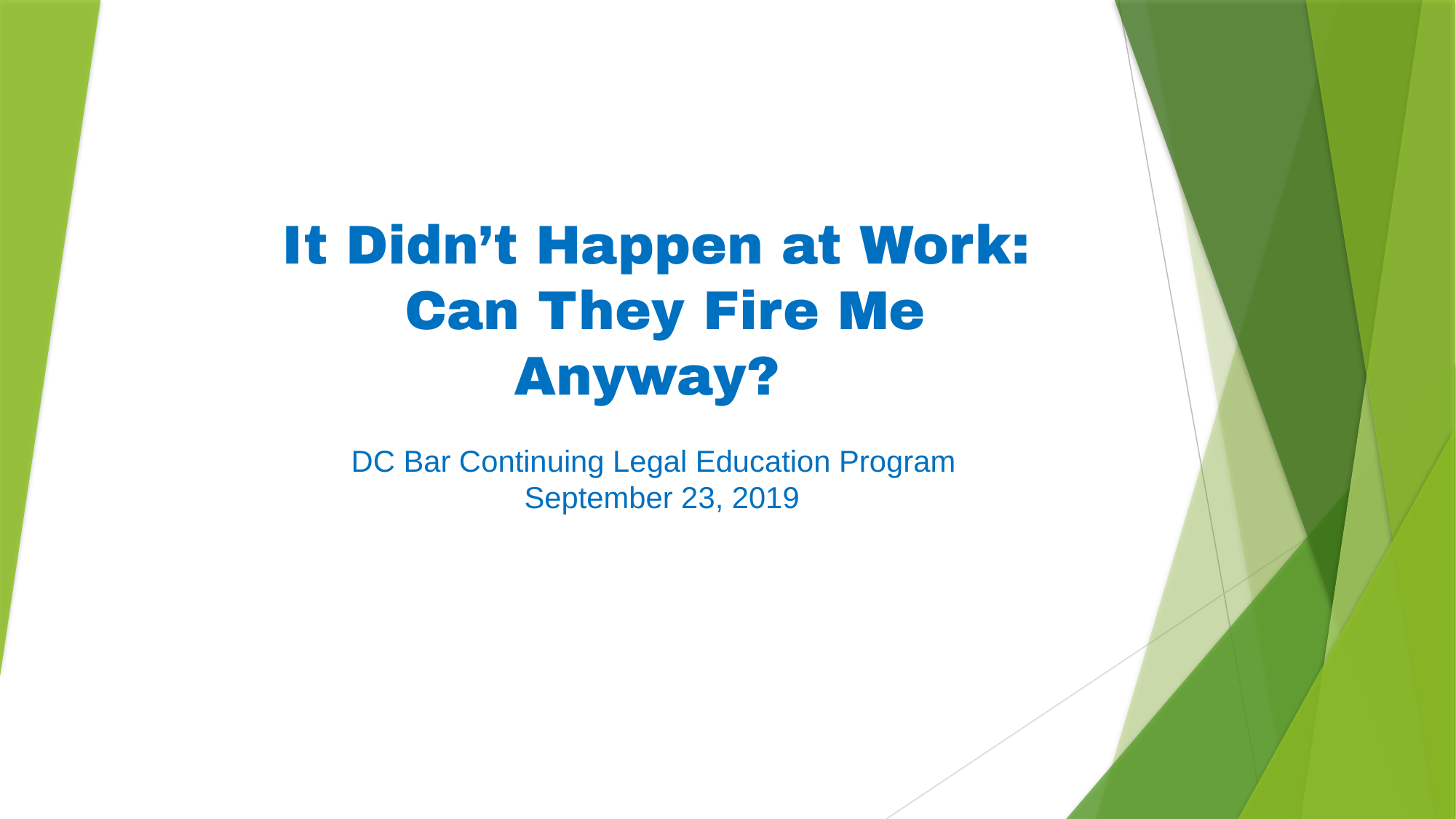

# It Didn’t Happen at Work:  Can They Fire Me Anyway?
DC Bar Continuing Legal Education Program
September 23, 2019